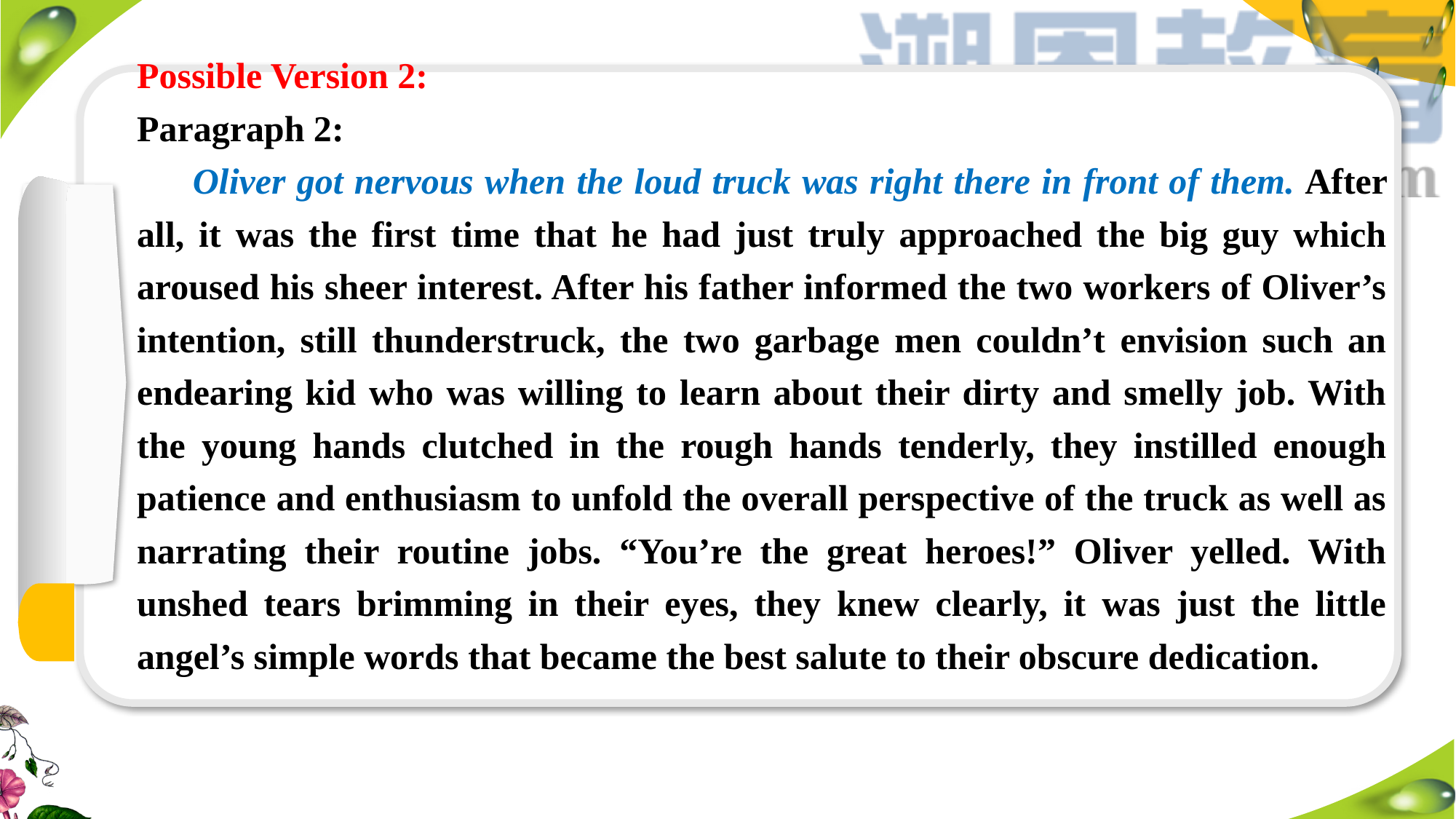

Possible Version 2:
Paragraph 2:
     Oliver got nervous when the loud truck was right there in front of them. After all, it was the first time that he had just truly approached the big guy which aroused his sheer interest. After his father informed the two workers of Oliver’s intention, still thunderstruck, the two garbage men couldn’t envision such an endearing kid who was willing to learn about their dirty and smelly job. With the young hands clutched in the rough hands tenderly, they instilled enough patience and enthusiasm to unfold the overall perspective of the truck as well as narrating their routine jobs. “You’re the great heroes!” Oliver yelled. With unshed tears brimming in their eyes, they knew clearly, it was just the little angel’s simple words that became the best salute to their obscure dedication.

#